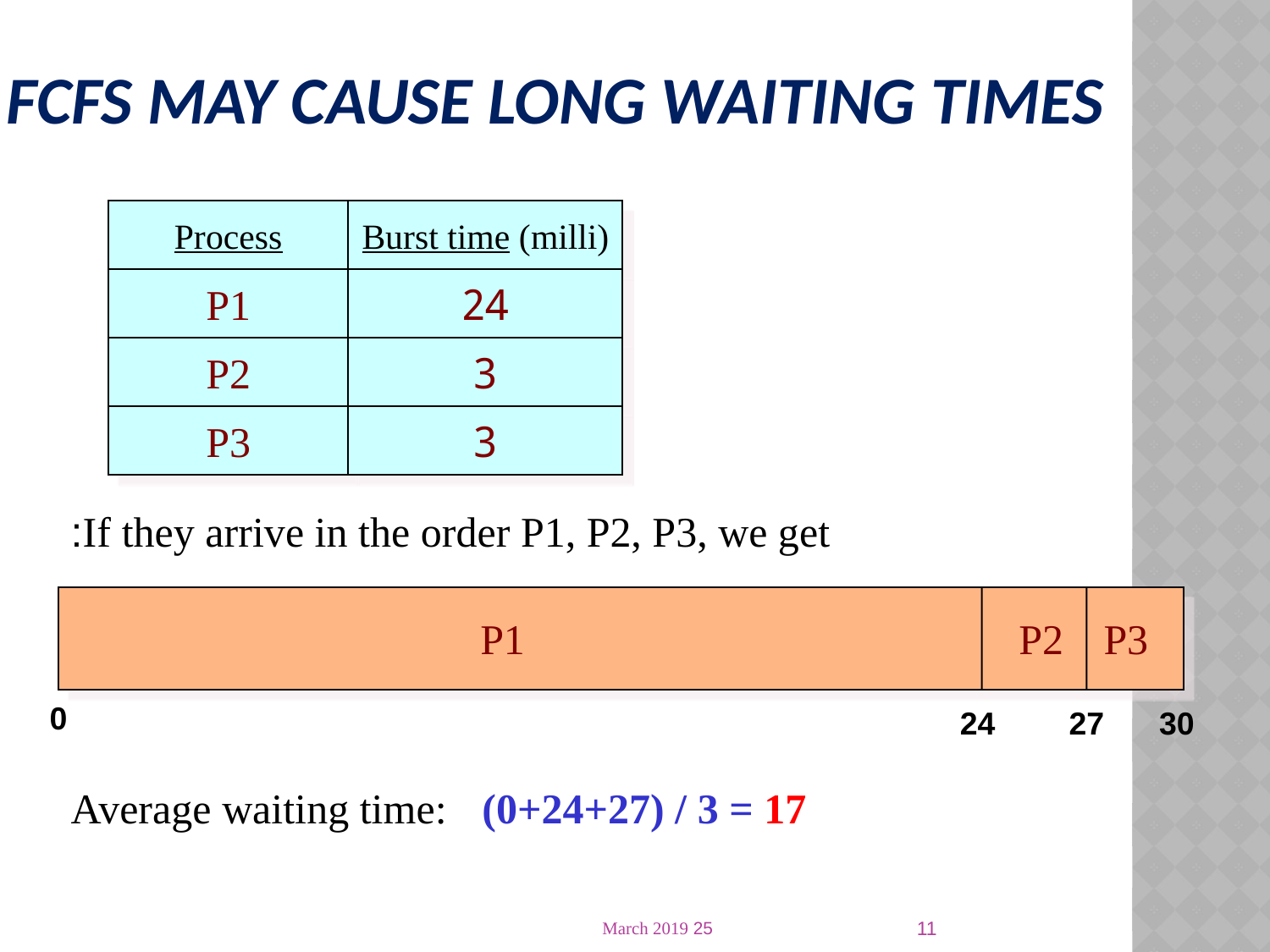

# FCFS may cause long waiting times
Process
Burst time (milli)
P1
24
P2
3
P3
3
If they arrive in the order P1, P2, P3, we get:

P1
P2
P3
0
24
27
30
Average waiting time:
(0+24+27) / 3 = 17
11
25 March 2019